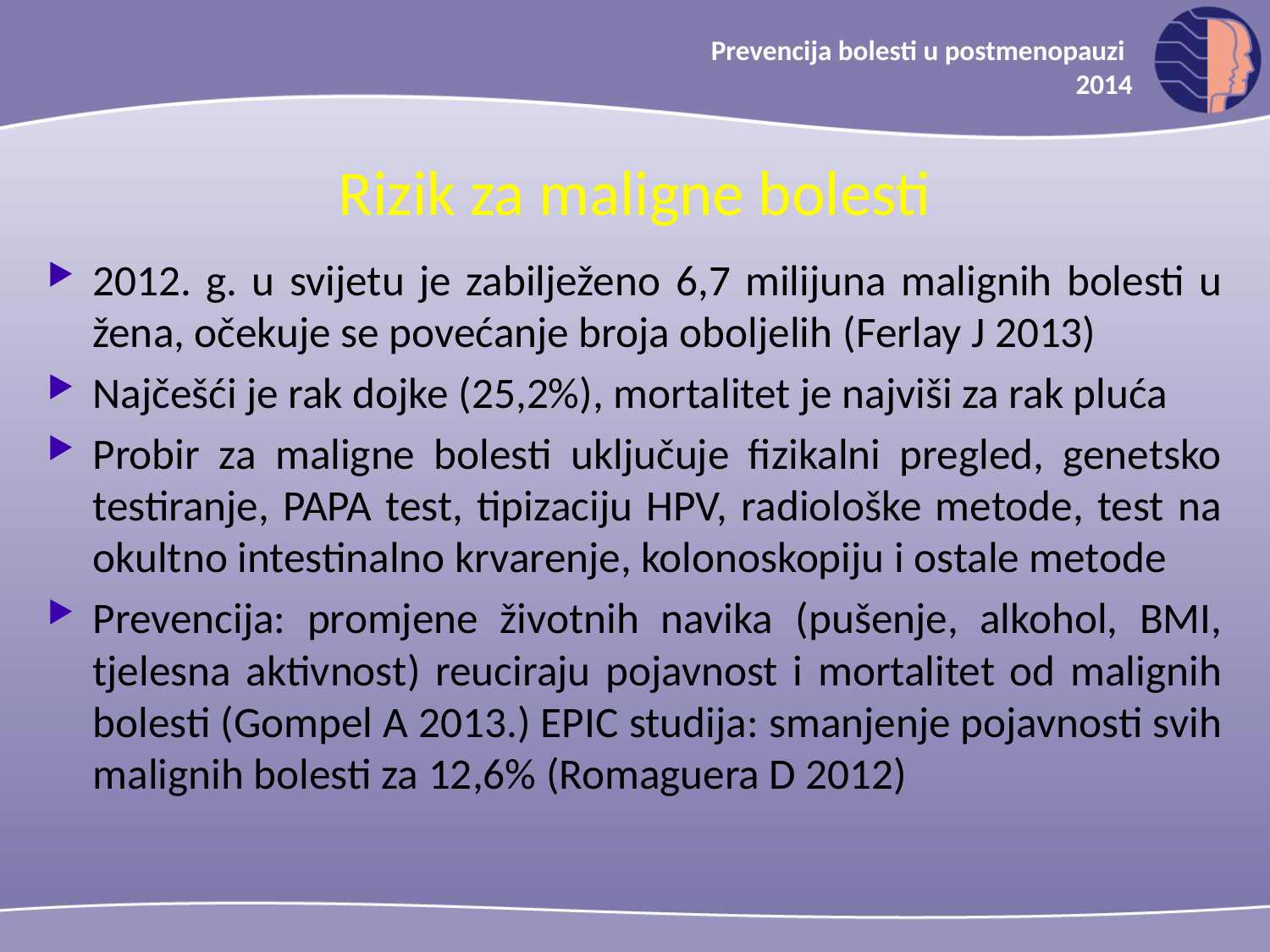

Prevencija bolesti u postmenopauzi
2014
Rizik za maligne bolesti
2012. g. u svijetu je zabilježeno 6,7 milijuna malignih bolesti u žena, očekuje se povećanje broja oboljelih (Ferlay J 2013)
Najčešći je rak dojke (25,2%), mortalitet je najviši za rak pluća
Probir za maligne bolesti uključuje fizikalni pregled, genetsko testiranje, PAPA test, tipizaciju HPV, radiološke metode, test na okultno intestinalno krvarenje, kolonoskopiju i ostale metode
Prevencija: promjene životnih navika (pušenje, alkohol, BMI, tjelesna aktivnost) reuciraju pojavnost i mortalitet od malignih bolesti (Gompel A 2013.) EPIC studija: smanjenje pojavnosti svih malignih bolesti za 12,6% (Romaguera D 2012)